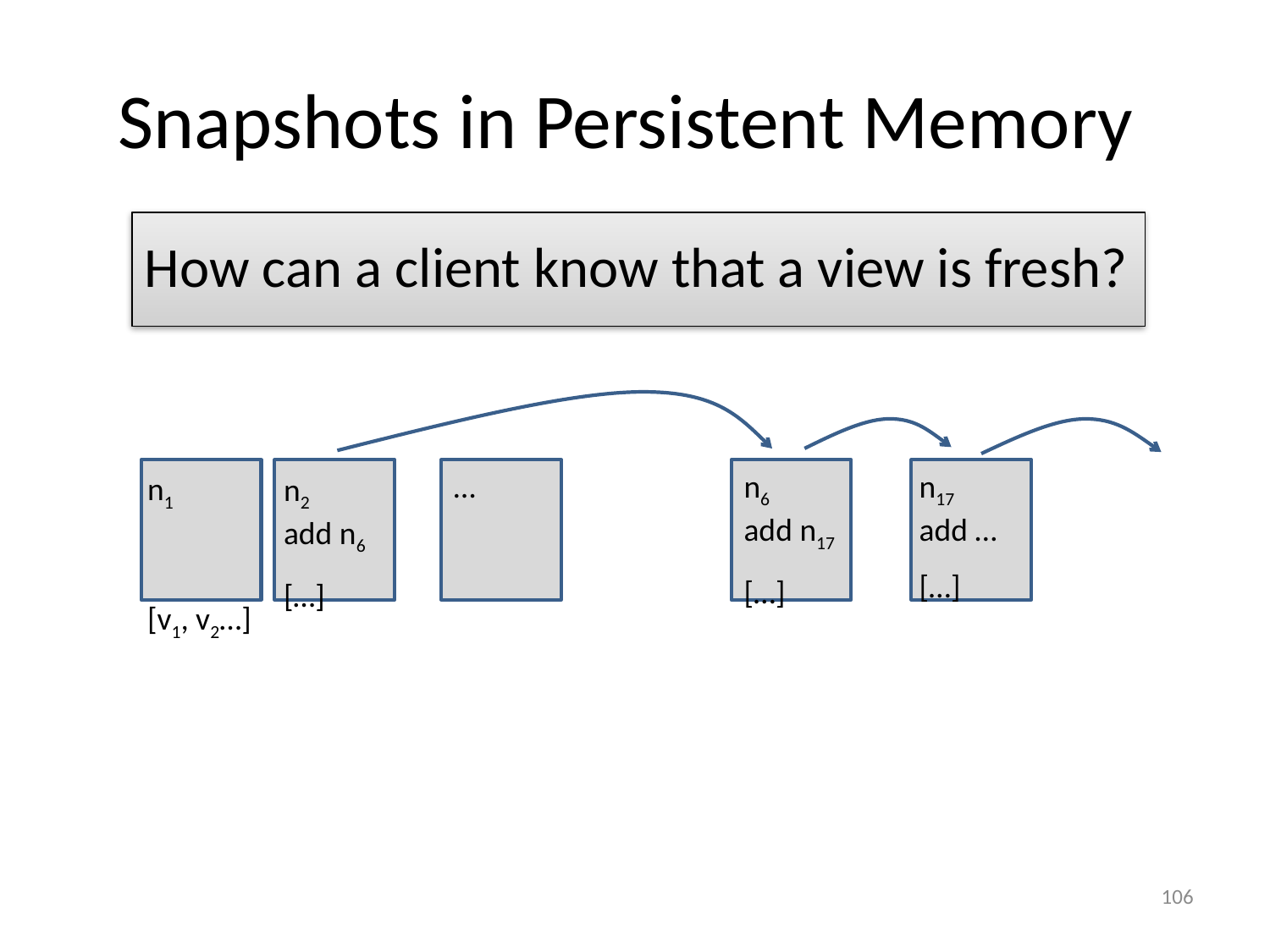

# Snapshots in Persistent Memory

How can a client know that a view is fresh?

…

n17
add …
[…]

n6
add n17
[…]

n1

[v1, v2…]

n2
add n6
[…]

106